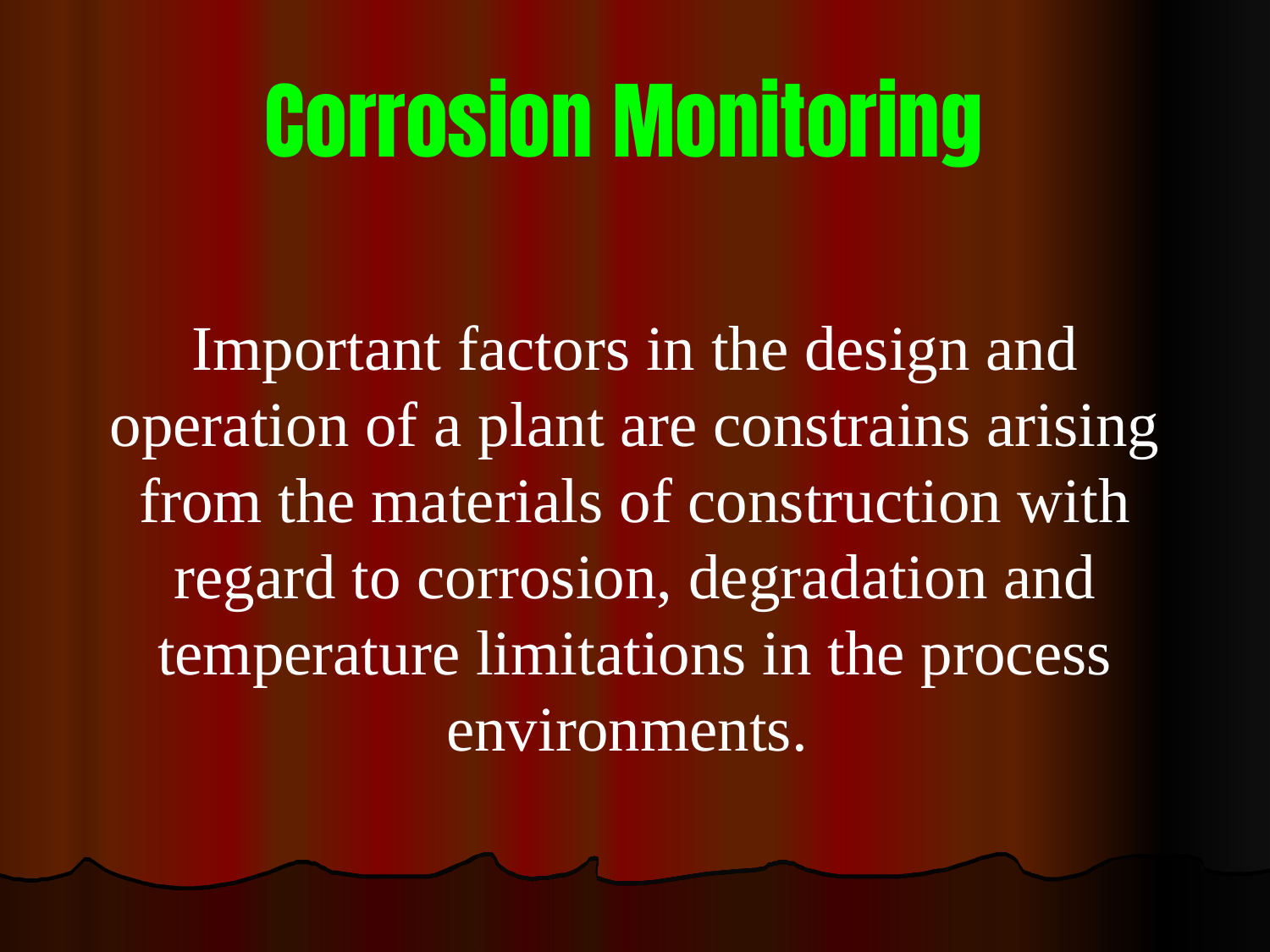

# Corrosion Monitoring

Important factors in the design and operation of a plant are constrains arising from the materials of construction with regard to corrosion, degradation and temperature limitations in the process environments.